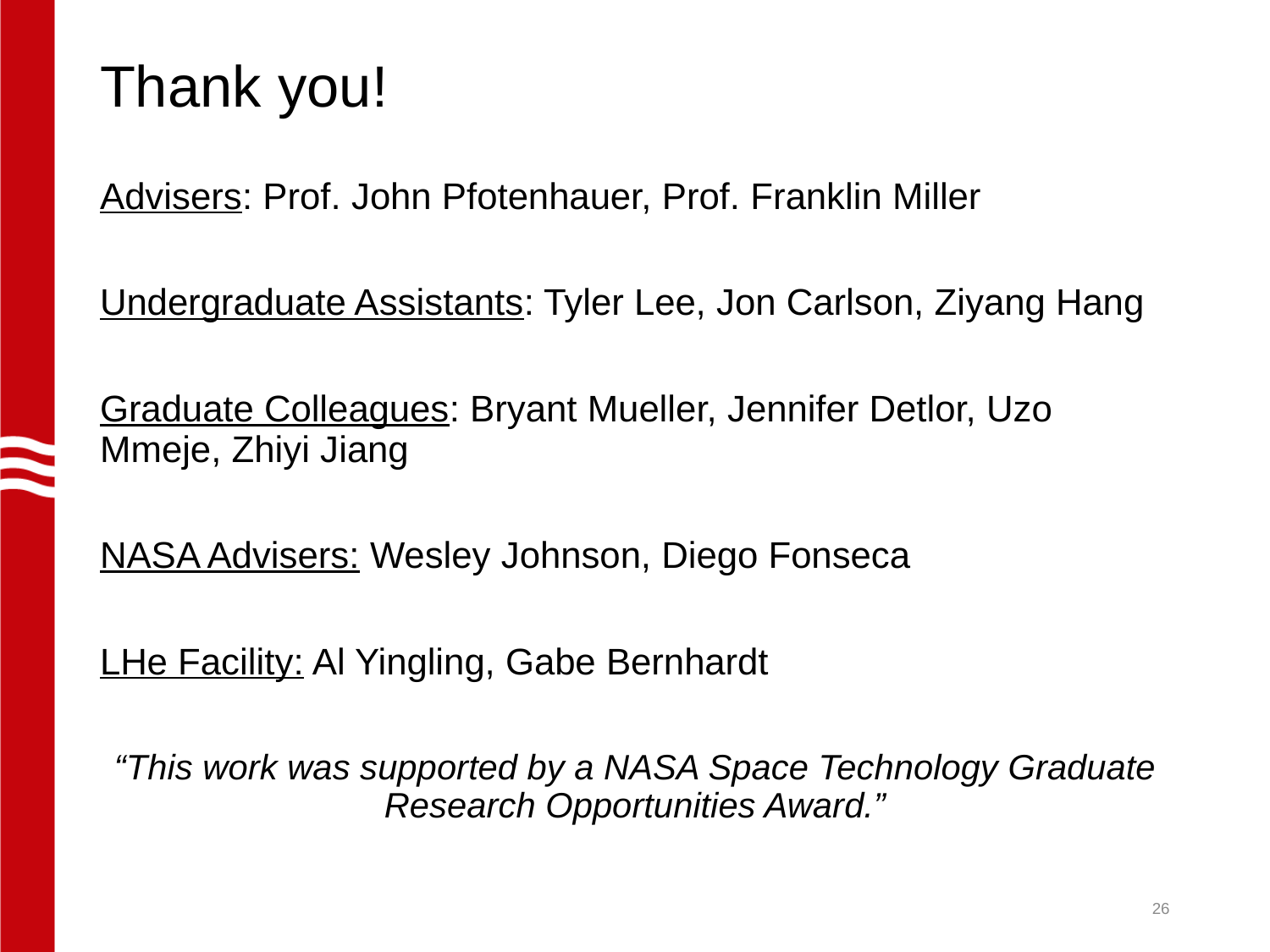

# Thank you!
Advisers: Prof. John Pfotenhauer, Prof. Franklin Miller

Undergraduate Assistants: Tyler Lee, Jon Carlson, Ziyang Hang

Graduate Colleagues: Bryant Mueller, Jennifer Detlor, Uzo Mmeje, Zhiyi Jiang

NASA Advisers: Wesley Johnson, Diego Fonseca

LHe Facility: Al Yingling, Gabe Bernhardt

“This work was supported by a NASA Space Technology Graduate Research Opportunities Award.”
26